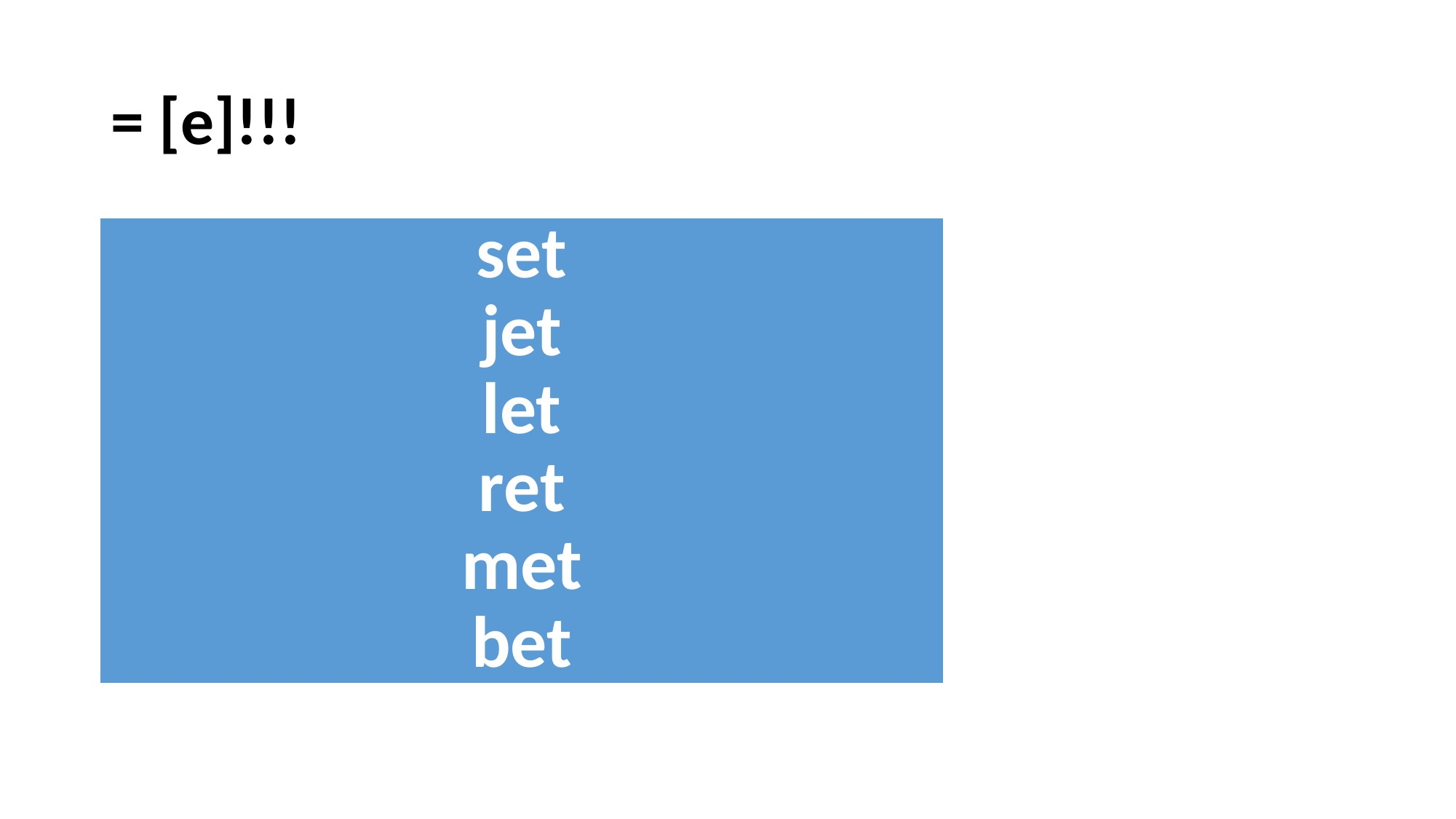

# = [e]!!!
| set jet let ret met bet |
| --- |